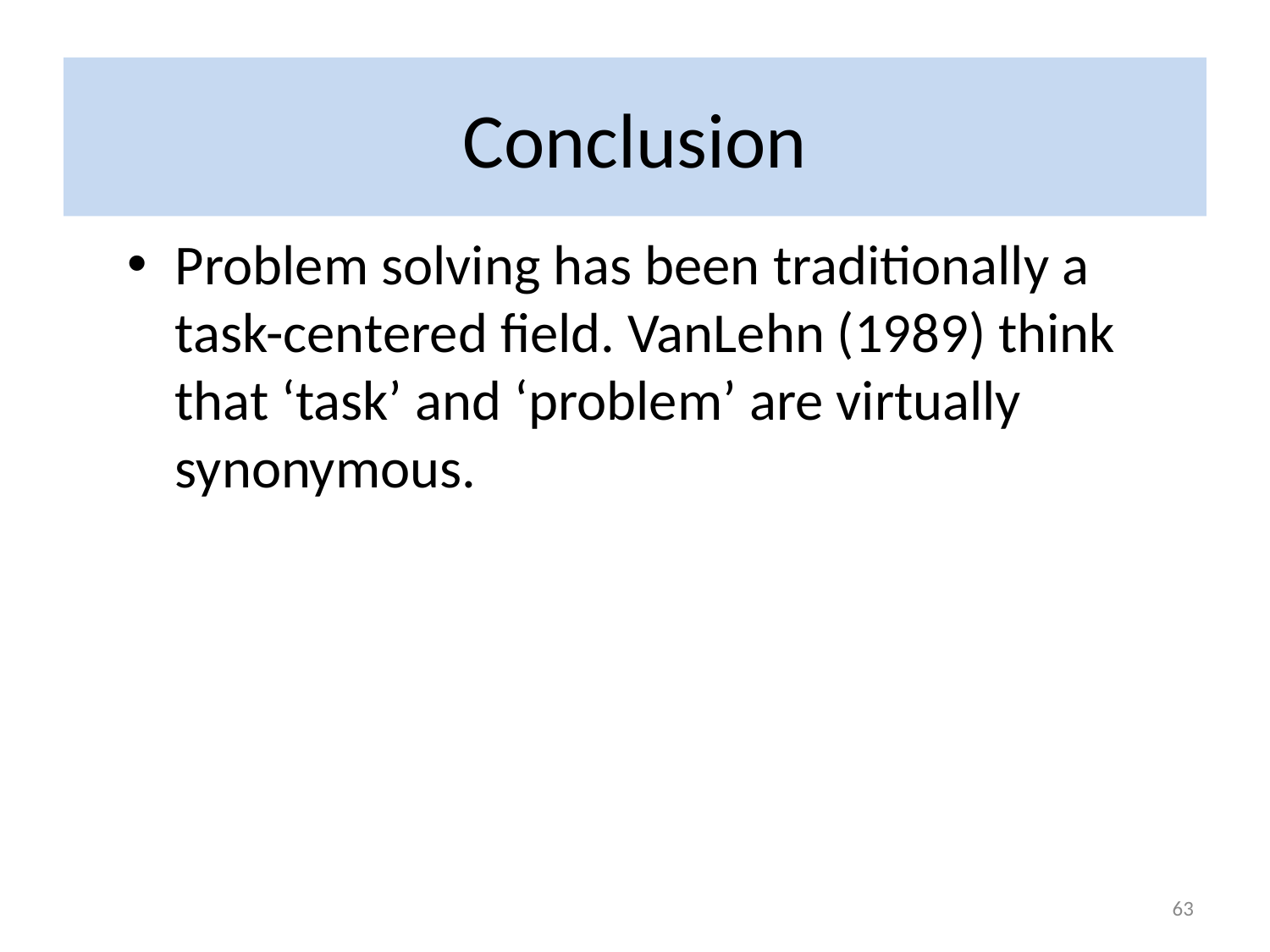

# Conclusion
Problem solving has been traditionally a task-centered field. VanLehn (1989) think that ‘task’ and ‘problem’ are virtually synonymous.
63